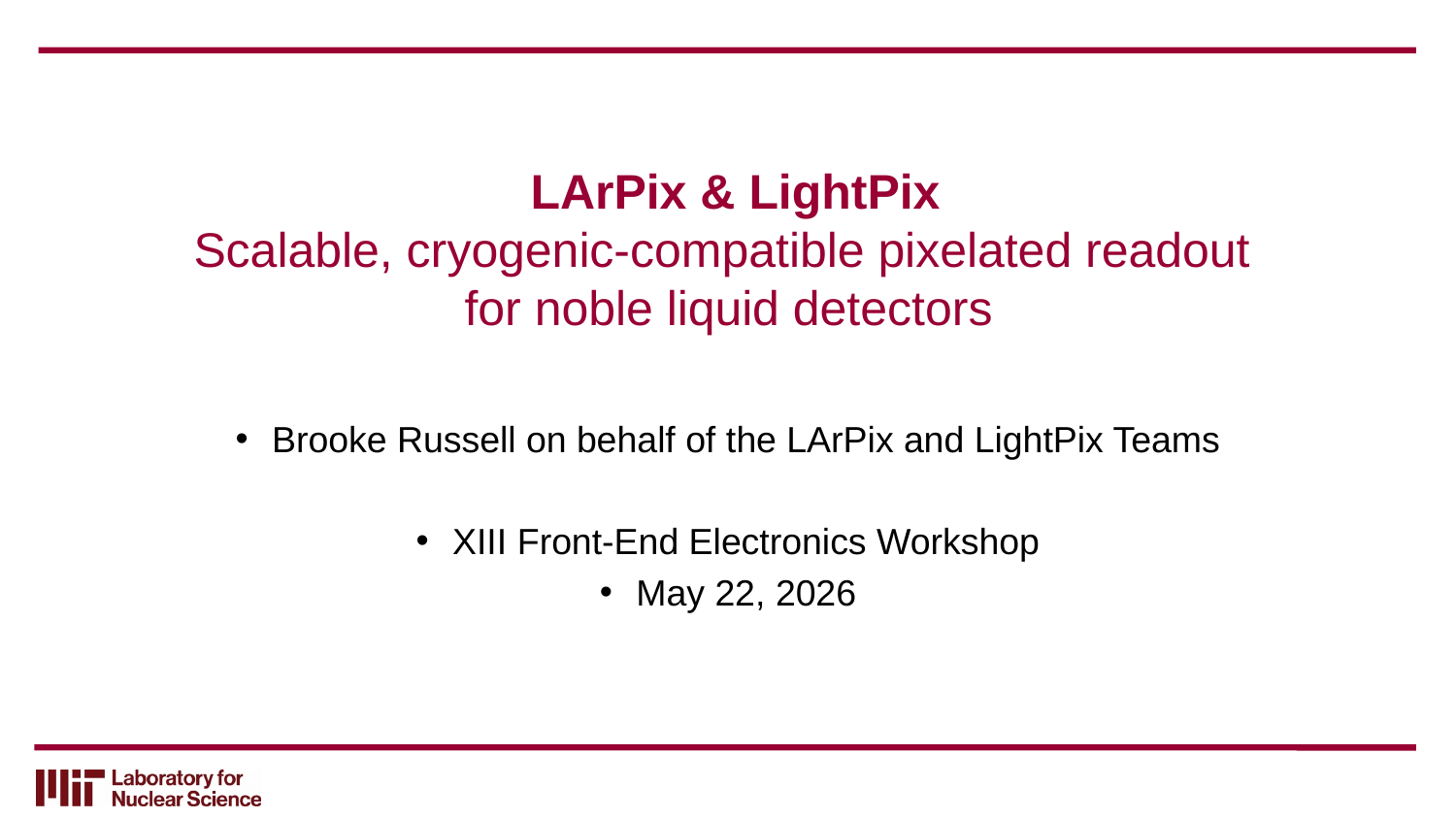

# LArPix & LightPix Scalable, cryogenic-compatible pixelated readout for noble liquid detectors
Brooke Russell on behalf of the LArPix and LightPix Teams

XIII Front-End Electronics Workshop
May 22, 2026